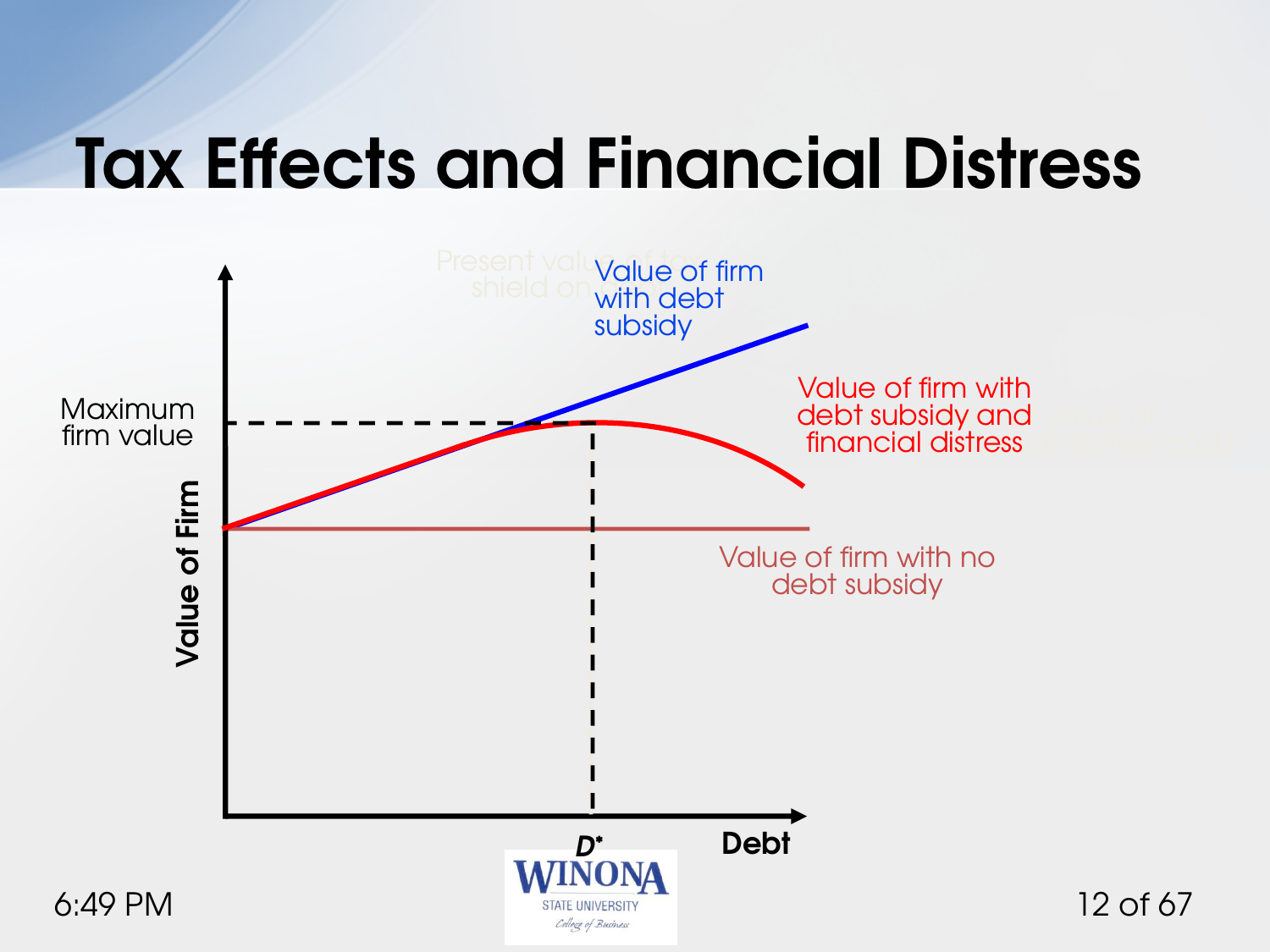

# Tax Effects and Financial Distress
Present value of tax
shield on debt
Value of firm with debt subsidy

Value of firm with debt subsidy and financial distress
Maximum
firm value
Present value of
financial distress costs

Value of firm with no debt subsidy
Value of Firm

Debt
D*